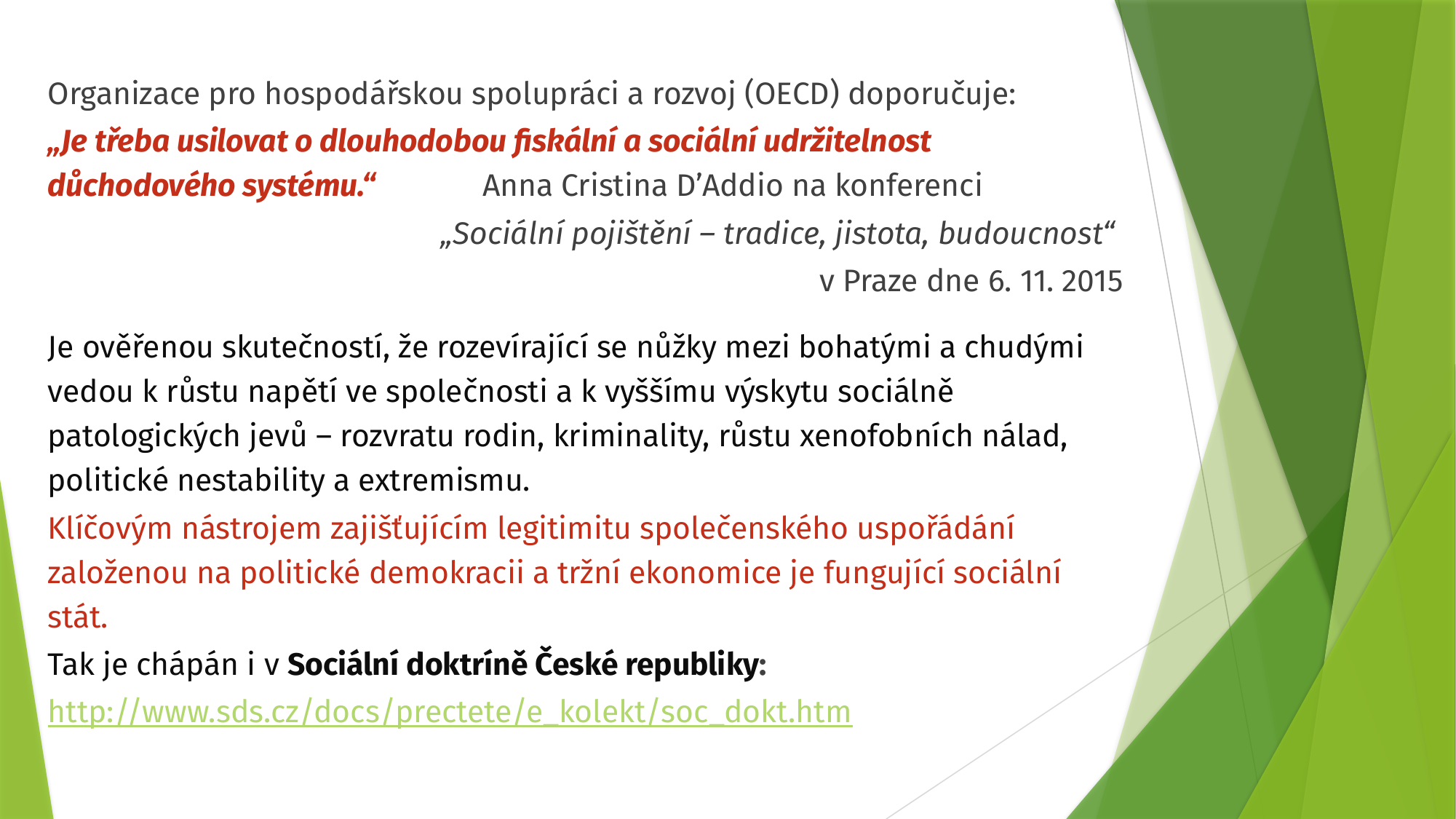

Organizace pro hospodářskou spolupráci a rozvoj (OECD) doporučuje:
„Je třeba usilovat o dlouhodobou fiskální a sociální udržitelnost důchodového systému.“               Anna Cristina D’Addio na konferenci
 „Sociální pojištění – tradice, jistota, budoucnost“
v Praze dne 6. 11. 2015

Je ověřenou skutečností, že rozevírající se nůžky mezi bohatými a chudými vedou k růstu napětí ve společnosti a k vyššímu výskytu sociálně patologických jevů – rozvratu rodin, kriminality, růstu xenofobních nálad, politické nestability a extremismu.
Klíčovým nástrojem zajišťujícím legitimitu společenského uspořádání založenou na politické demokracii a tržní ekonomice je fungující sociální stát.
Tak je chápán i v Sociální doktríně České republiky:
http://www.sds.cz/docs/prectete/e_kolekt/soc_dokt.htm